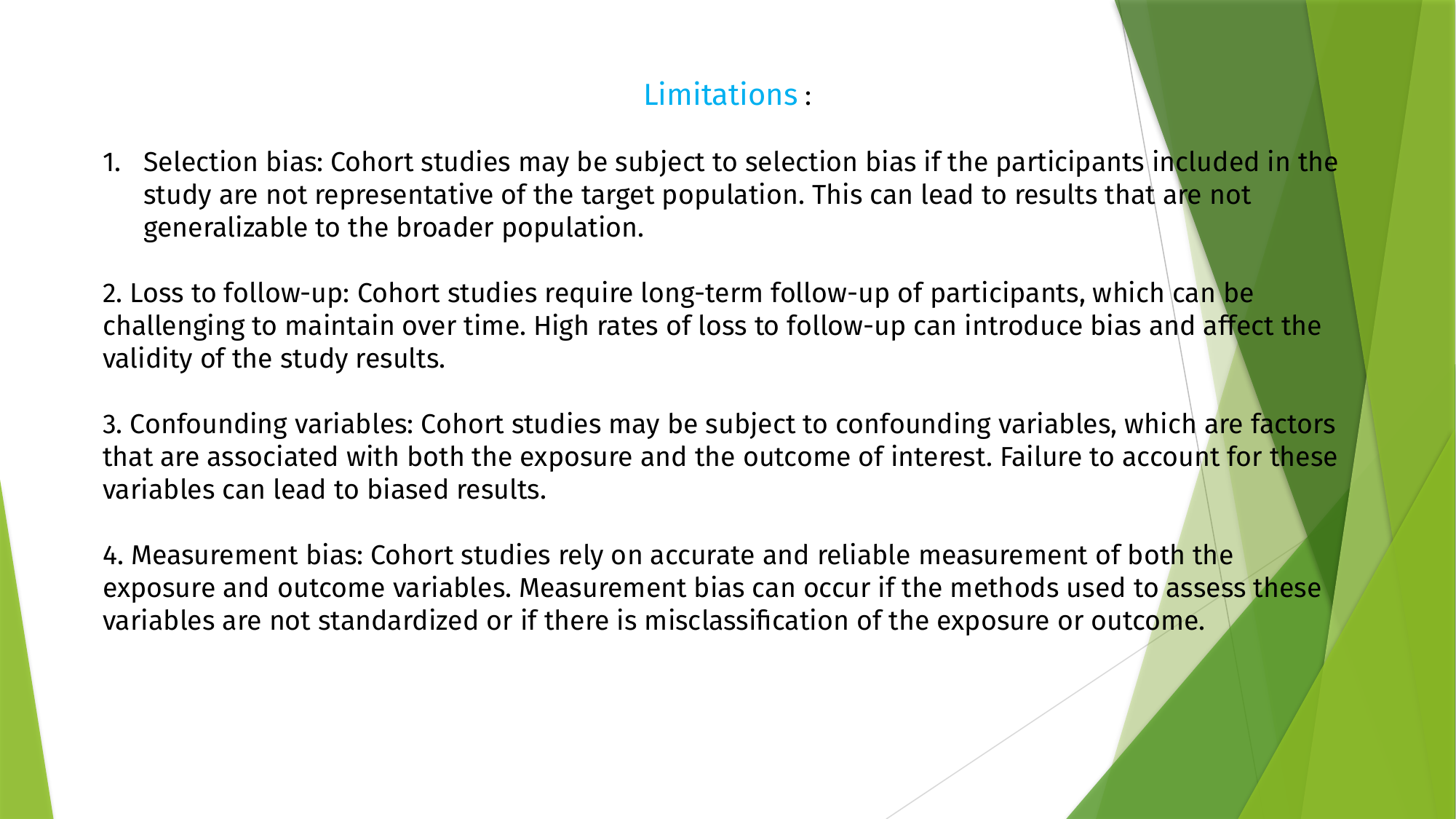

Limitations :

Selection bias: Cohort studies may be subject to selection bias if the participants included in the study are not representative of the target population. This can lead to results that are not generalizable to the broader population.

2. Loss to follow-up: Cohort studies require long-term follow-up of participants, which can be challenging to maintain over time. High rates of loss to follow-up can introduce bias and affect the validity of the study results.

3. Confounding variables: Cohort studies may be subject to confounding variables, which are factors that are associated with both the exposure and the outcome of interest. Failure to account for these variables can lead to biased results.

4. Measurement bias: Cohort studies rely on accurate and reliable measurement of both the exposure and outcome variables. Measurement bias can occur if the methods used to assess these variables are not standardized or if there is misclassification of the exposure or outcome.